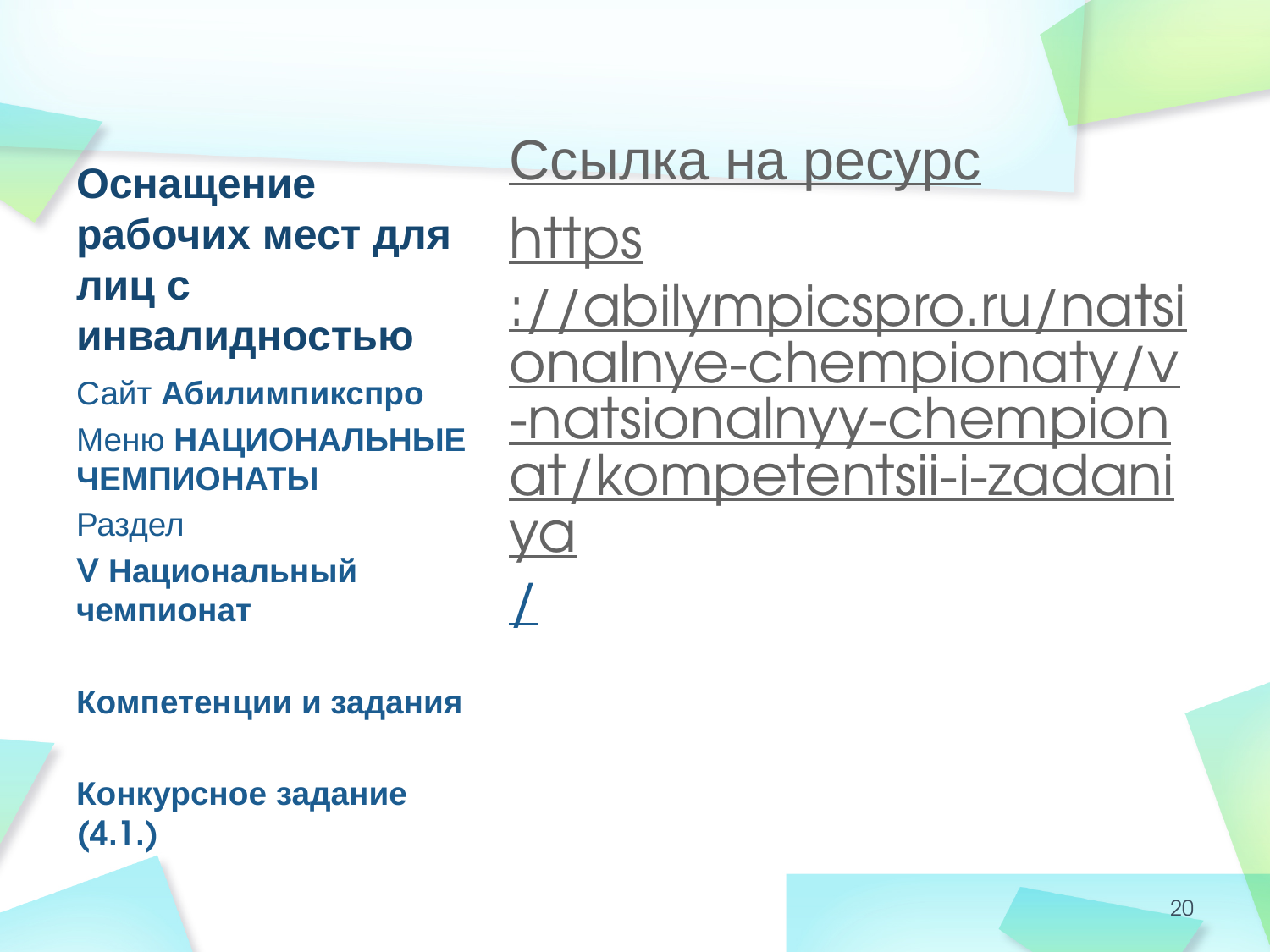

# Оснащение рабочих мест для лиц с инвалидностью

Ссылка на ресурс
https://abilympicspro.ru/natsionalnye-chempionaty/v-natsionalnyy-chempionat/kompetentsii-i-zadaniya/
Сайт Абилимпикспро
Меню НАЦИОНАЛЬНЫЕ ЧЕМПИОНАТЫ
Раздел
V Национальный чемпионат

Компетенции и задания

Конкурсное задание (4.1.)
20